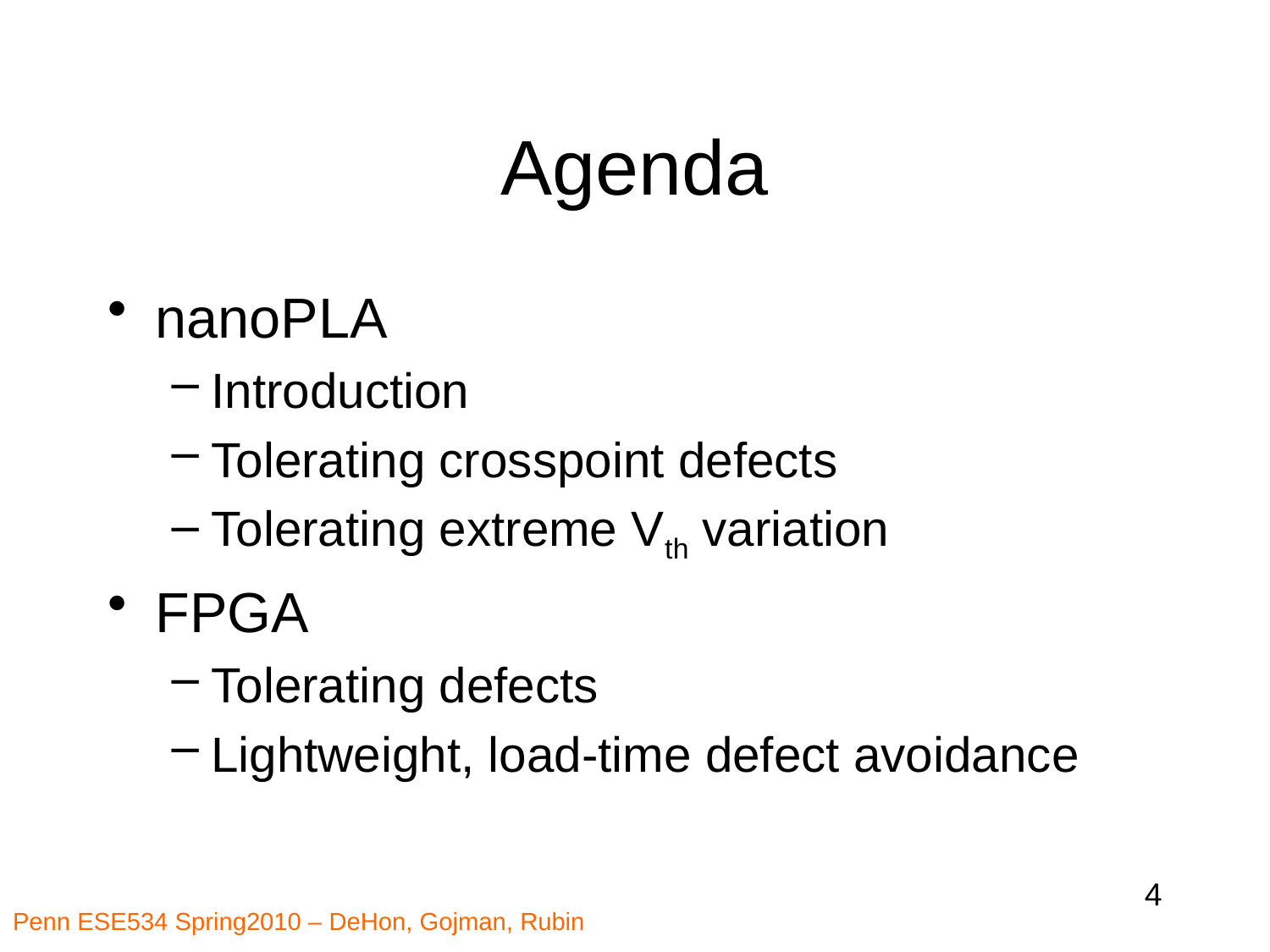

# Agenda
nanoPLA
Introduction
Tolerating crosspoint defects
Tolerating extreme Vth variation
FPGA
Tolerating defects
Lightweight, load-time defect avoidance
4
Penn ESE534 Spring2010 – DeHon, Gojman, Rubin